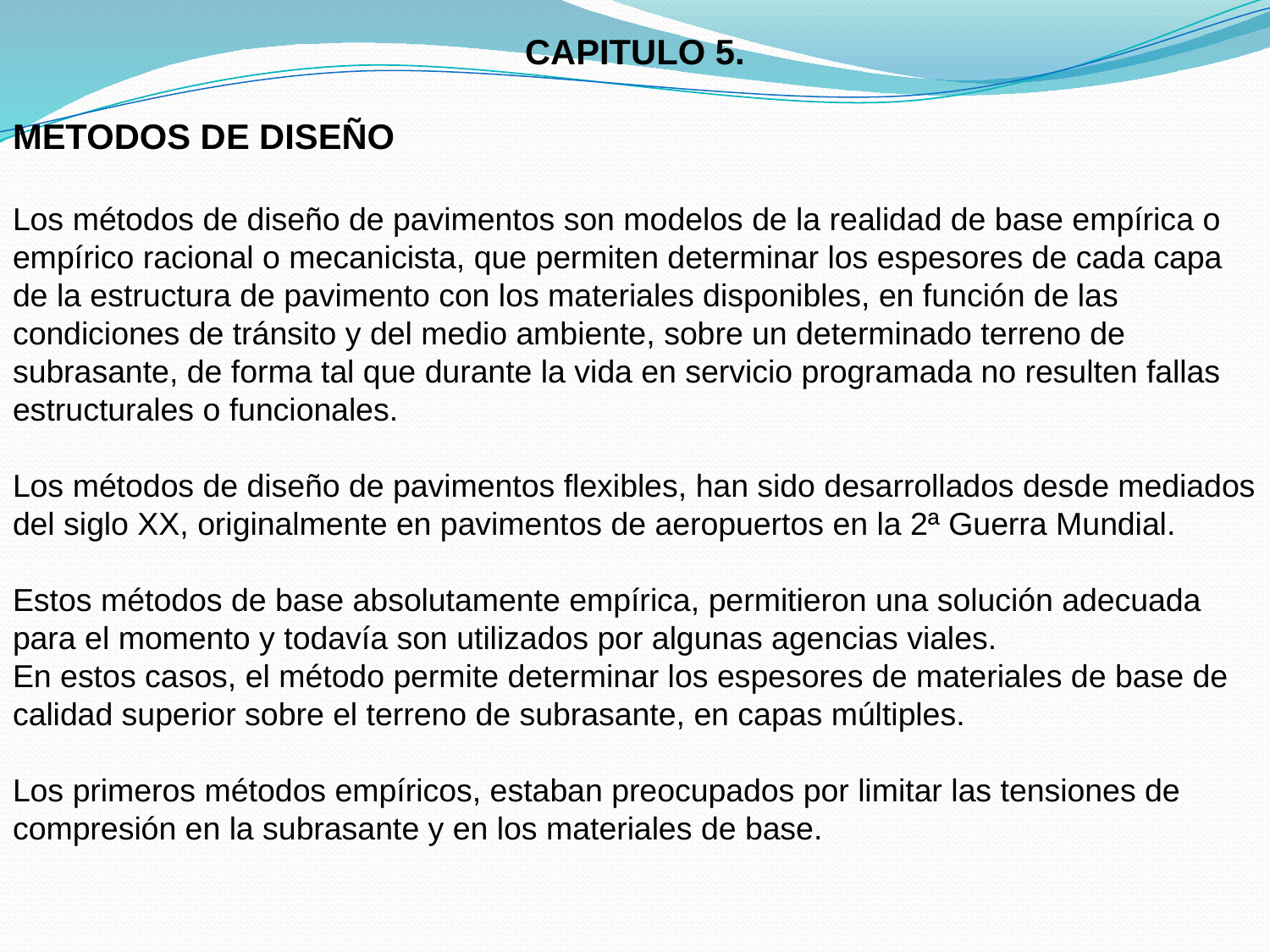

CAPITULO 5.

METODOS DE DISEÑO

Los métodos de diseño de pavimentos son modelos de la realidad de base empírica o empírico racional o mecanicista, que permiten determinar los espesores de cada capa de la estructura de pavimento con los materiales disponibles, en función de las condiciones de tránsito y del medio ambiente, sobre un determinado terreno de subrasante, de forma tal que durante la vida en servicio programada no resulten fallas estructurales o funcionales.

Los métodos de diseño de pavimentos flexibles, han sido desarrollados desde mediados del siglo XX, originalmente en pavimentos de aeropuertos en la 2ª Guerra Mundial.

Estos métodos de base absolutamente empírica, permitieron una solución adecuada para el momento y todavía son utilizados por algunas agencias viales.
En estos casos, el método permite determinar los espesores de materiales de base de calidad superior sobre el terreno de subrasante, en capas múltiples.

Los primeros métodos empíricos, estaban preocupados por limitar las tensiones de compresión en la subrasante y en los materiales de base.